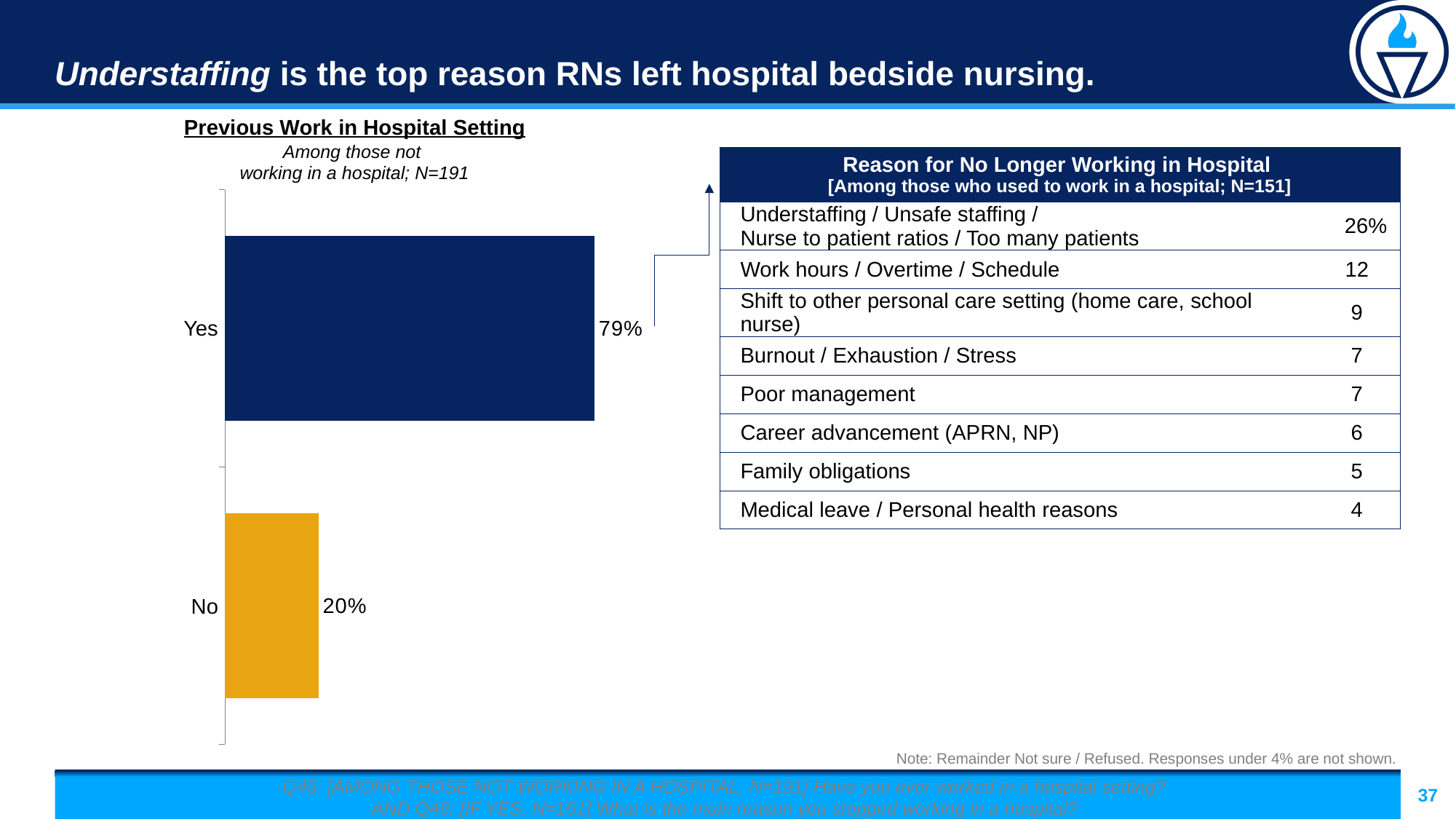

# Understaffing is the top reason RNs left hospital bedside nursing.
Previous Work in Hospital Setting
Among those not
working in a hospital; N=191
| Reason for No Longer Working in Hospital [Among those who used to work in a hospital; N=151] |  |
| --- | --- |
| Understaffing / Unsafe staffing / Nurse to patient ratios / Too many patients | 26% |
| Work hours / Overtime / Schedule | 12 |
| Shift to other personal care setting (home care, school nurse) | 9 |
| Burnout / Exhaustion / Stress | 7 |
| Poor management | 7 |
| Career advancement (APRN, NP) | 6 |
| Family obligations | 5 |
| Medical leave / Personal health reasons | 4 |
| Yes |
| --- |
| No |

### Chart

| Category | Strongly | Column1 | Total |
|---|---|---|---|
| Yes | 0.79 | None | 0.79 |
| No | 0.2 | None | 0.2 |
Note: Remainder Not sure / Refused. Responses under 4% are not shown.
Q45: [AMONG THOSE NOT WORKING IN A HOSPITAL, N=191] Have you ever worked in a hospital setting?
AND Q46: [IF YES, N=151] What is the main reason you stopped working in a hospital?